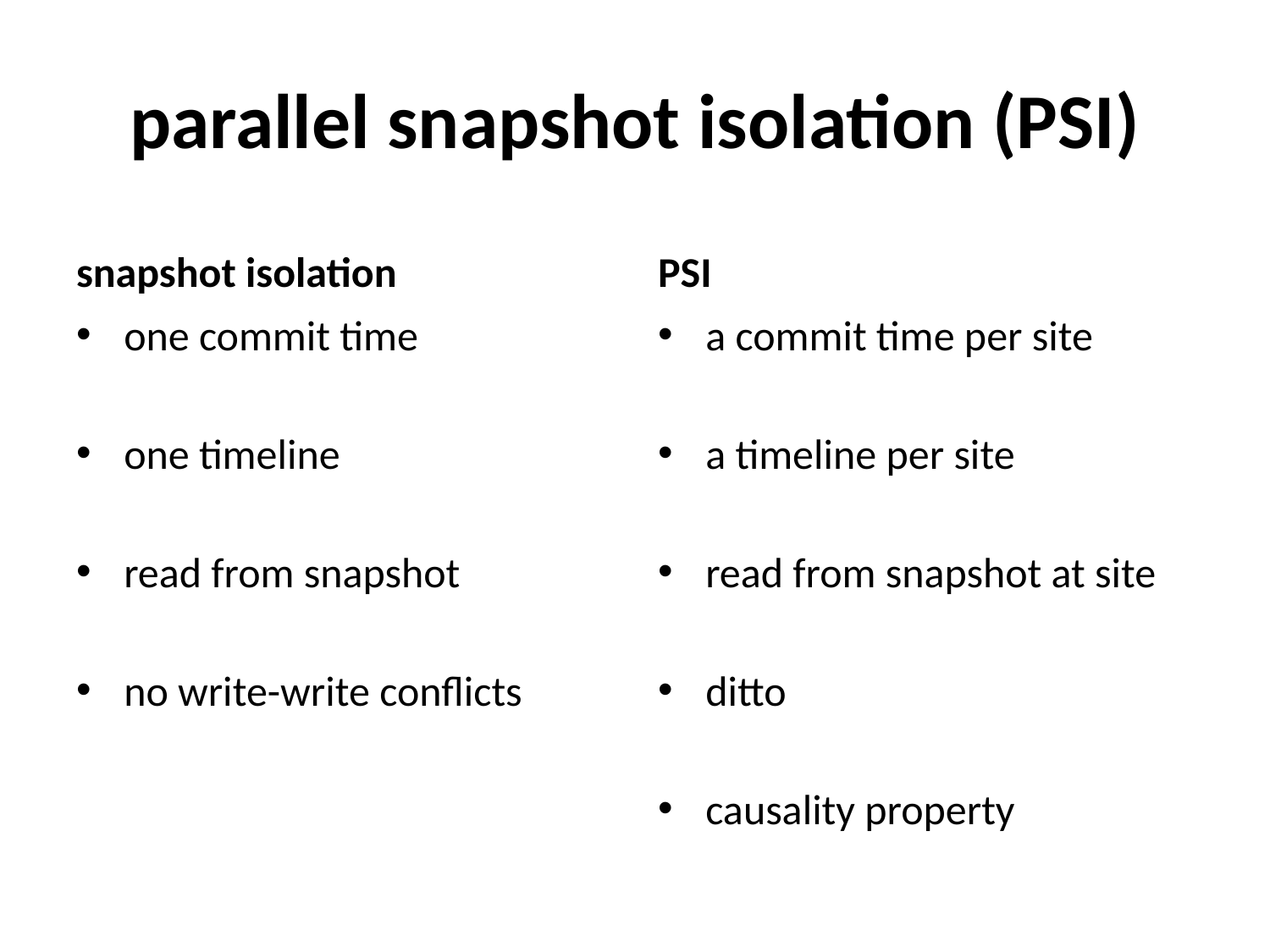

# parallel snapshot isolation (PSI)
snapshot isolation
PSI
a commit time per site

a timeline per site

read from snapshot at site

ditto

causality property
one commit time

one timeline

read from snapshot

no write-write conflicts